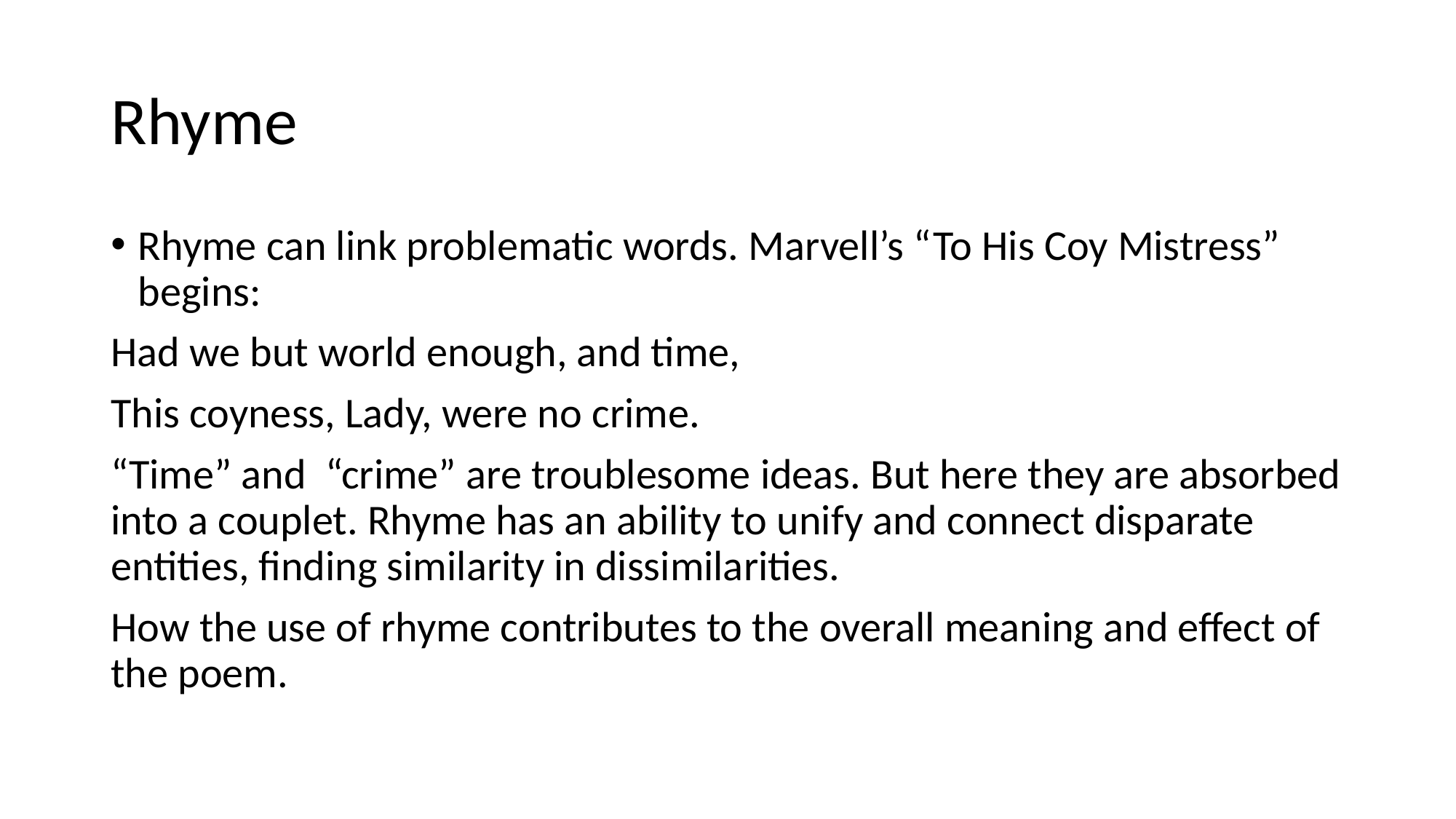

# Rhyme
Rhyme can link problematic words. Marvell’s “To His Coy Mistress” begins:
Had we but world enough, and time,
This coyness, Lady, were no crime.
“Time” and  “crime” are troublesome ideas. But here they are absorbed into a couplet. Rhyme has an ability to unify and connect disparate entities, finding similarity in dissimilarities.
How the use of rhyme contributes to the overall meaning and effect of the poem.